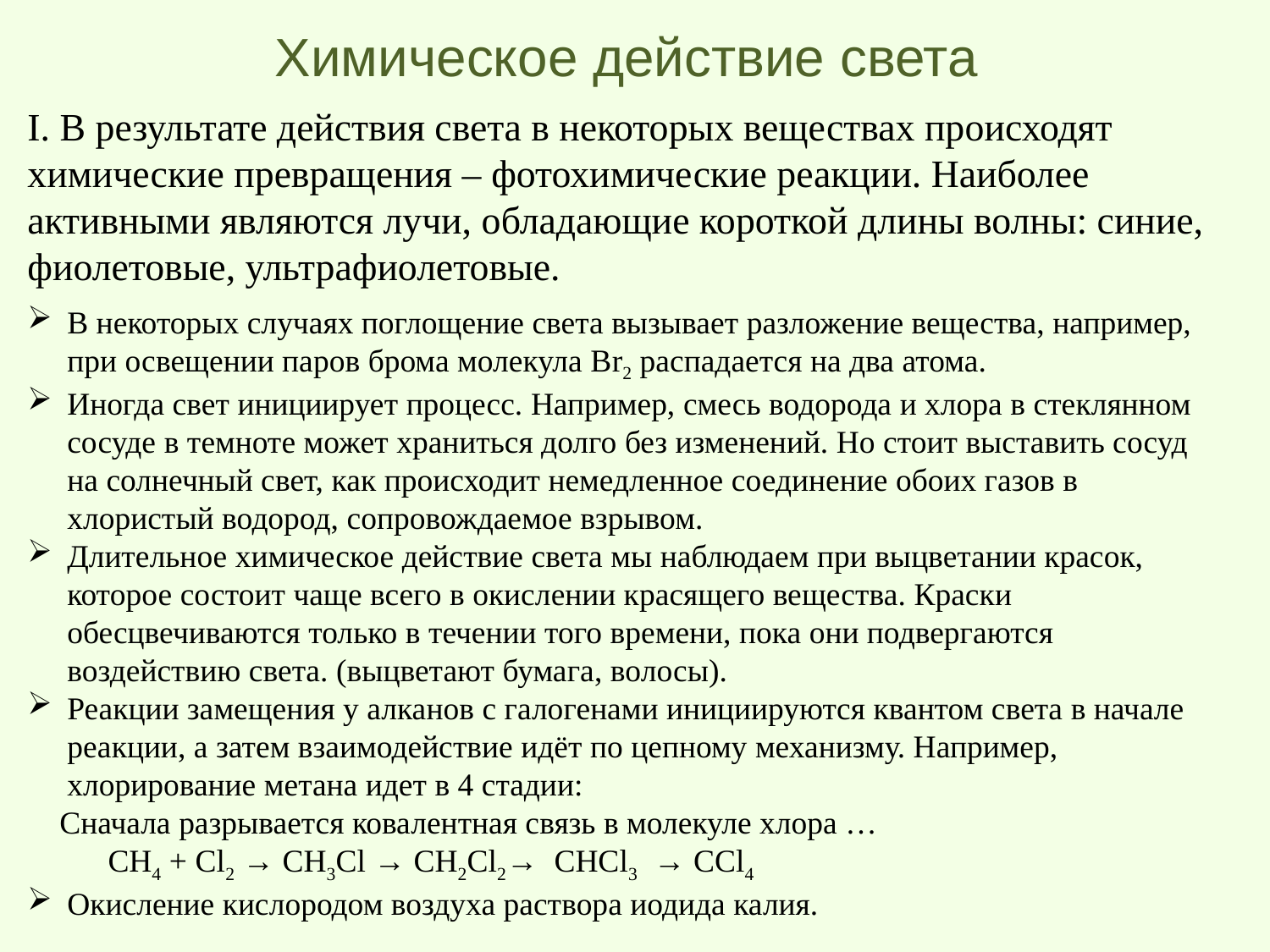

# Химическое действие света
I. В результате действия света в некоторых веществах происходят химические превращения – фотохимические реакции. Наиболее активными являются лучи, обладающие короткой длины волны: синие, фиолетовые, ультрафиолетовые.
В некоторых случаях поглощение света вызывает разложение вещества, например, при освещении паров брома молекула Вr2 распадается на два атома.
Иногда свет инициирует процесс. Например, смесь водорода и хлора в стеклянном сосуде в темноте может храниться долго без изменений. Но стоит выставить сосуд на солнечный свет, как происходит немедленное соединение обоих газов в хлористый водород, сопровождаемое взрывом.
Длительное химическое действие света мы наблюдаем при выцветании красок, которое состоит чаще всего в окислении красящего вещества. Краски обесцвечиваются только в течении того времени, пока они подвергаются воздействию света. (выцветают бумага, волосы).
Реакции замещения у алканов с галогенами инициируются квантом света в начале реакции, а затем взаимодействие идёт по цепному механизму. Например, хлорирование метана идет в 4 стадии:
    Сначала разрывается ковалентная связь в молекуле хлора …
          СН4 + Сl2 → СН3Сl → СН2Сl2→  СНСl3  → ССl4
Окисление кислородом воздуха раствора иодида калия.